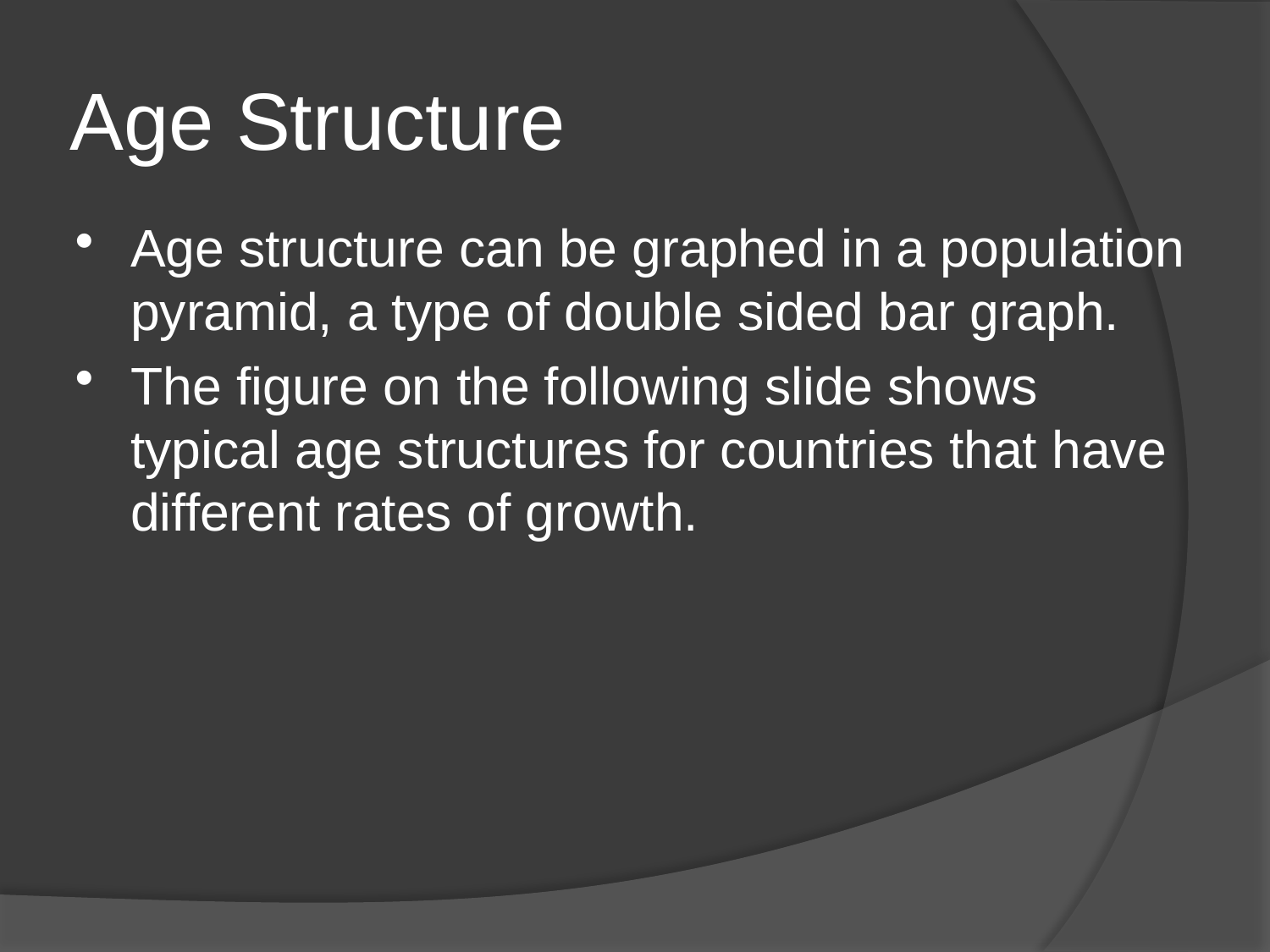

# Age Structure
Age structure can be graphed in a population pyramid, a type of double sided bar graph.
The figure on the following slide shows typical age structures for countries that have different rates of growth.